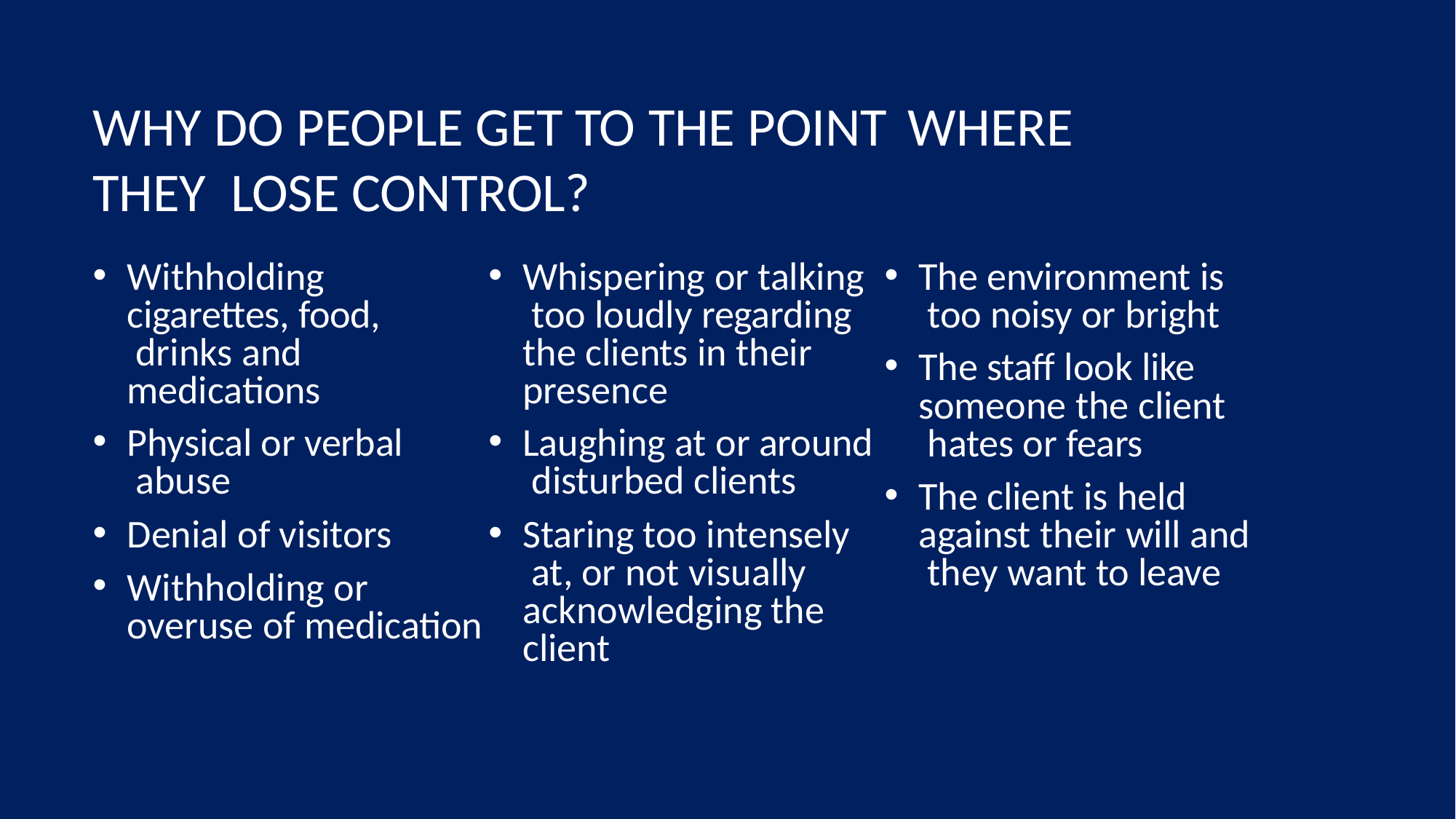

# WHY DO PEOPLE GET TO THE POINT	WHERE THEY  LOSE CONTROL?
Withholding  cigarettes, food,  drinks and  medications
Physical or verbal  abuse
Denial of visitors
Withholding or  overuse of medication
Whispering or talking  too loudly regarding  the clients in their  presence
Laughing at or around  disturbed clients
Staring too intensely  at, or not visually  acknowledging the  client
The environment is  too noisy or bright
The staff look like  someone the client  hates or fears
The client is held  against their will and  they want to leave